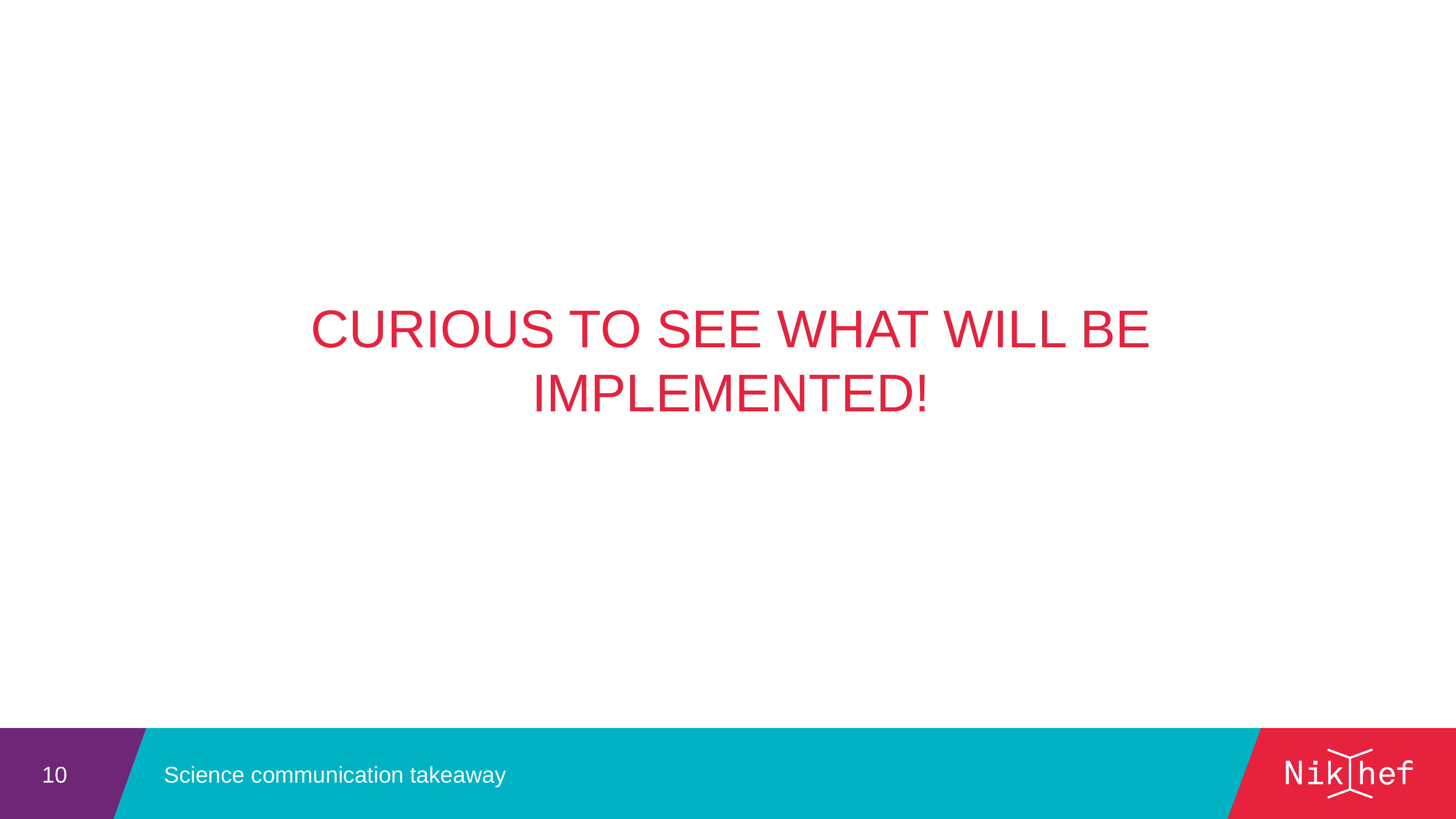

Curious to see what will be implemented!
Science communication takeaway
10